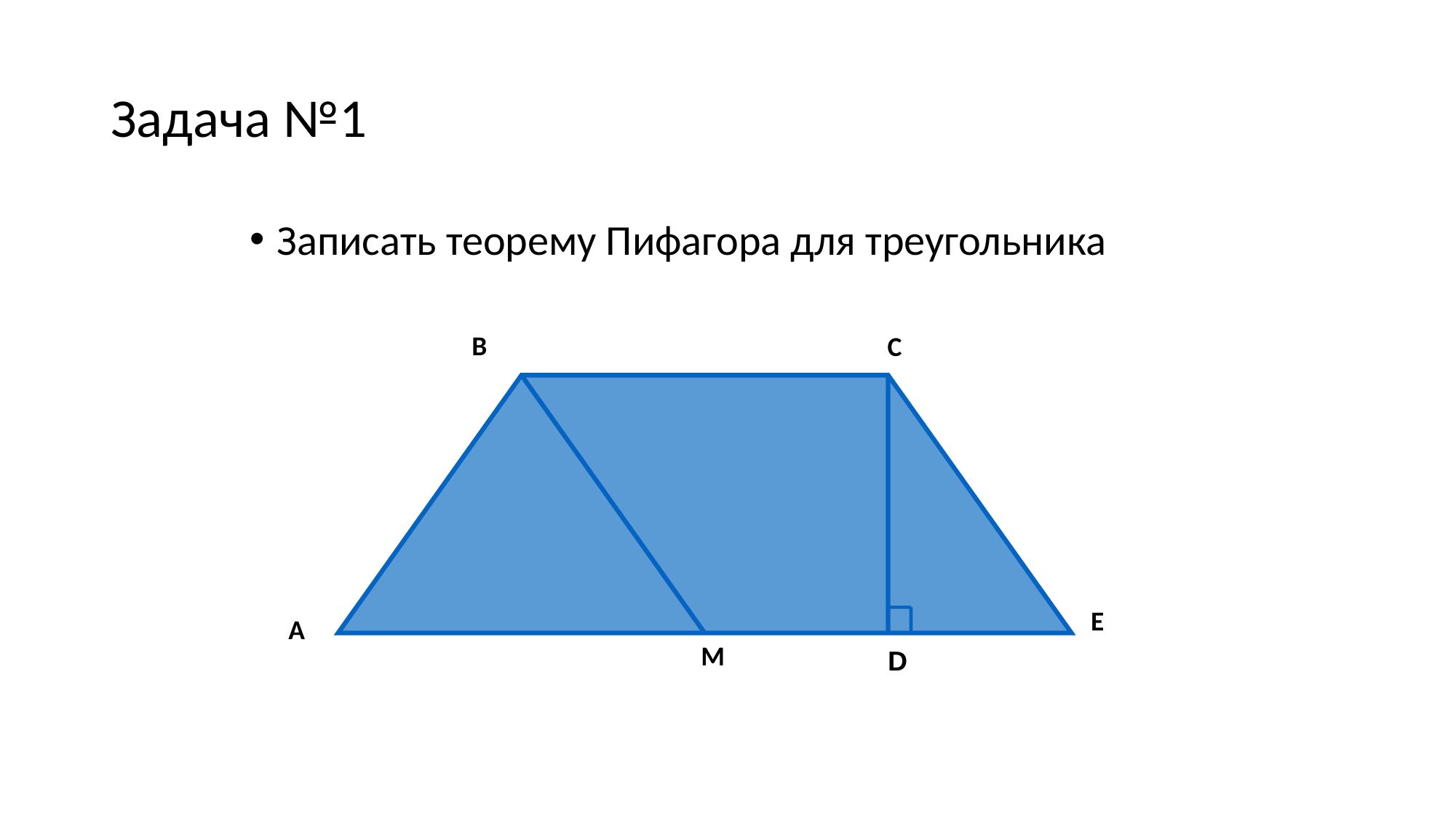

Задача №1
Записать теорему Пифагора для треугольника

В
С

Е
А

М
D